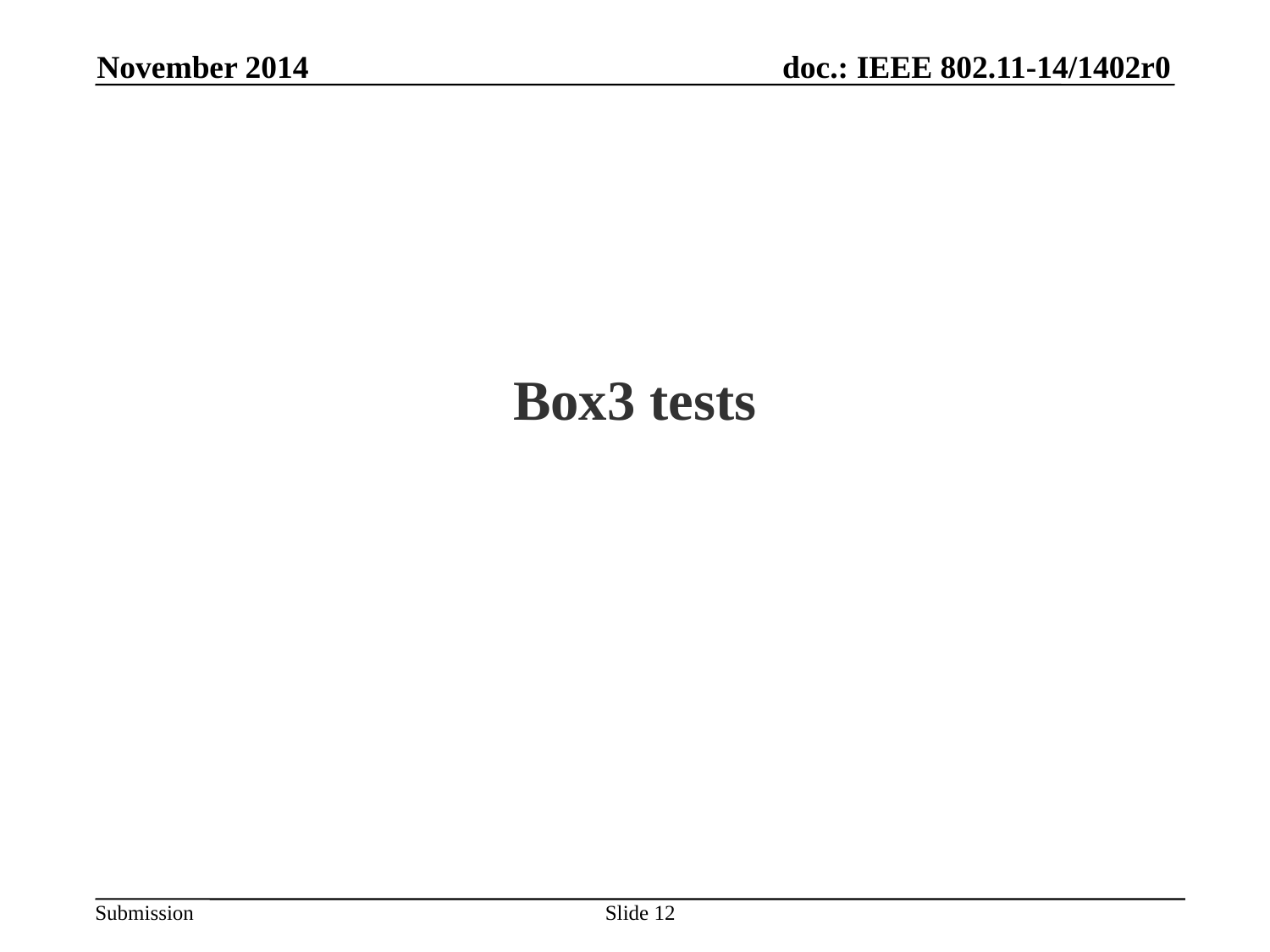

November 2014
# Box3 tests

Slide 12
Takeshi Itagaki, Sony Corporation